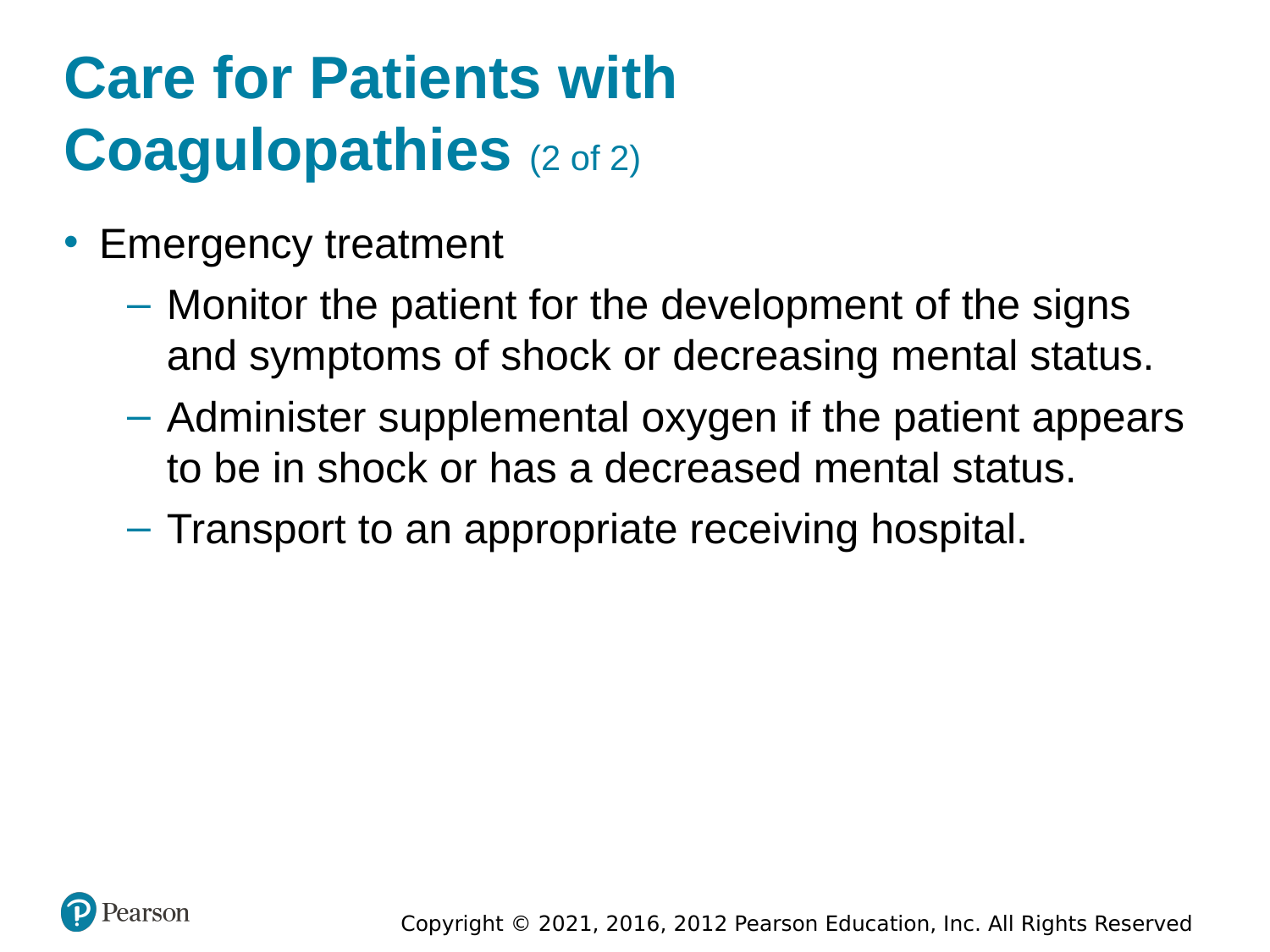

# Care for Patients with Coagulopathies (2 of 2)
Emergency treatment
Monitor the patient for the development of the signs and symptoms of shock or decreasing mental status.
Administer supplemental oxygen if the patient appears to be in shock or has a decreased mental status.
Transport to an appropriate receiving hospital.